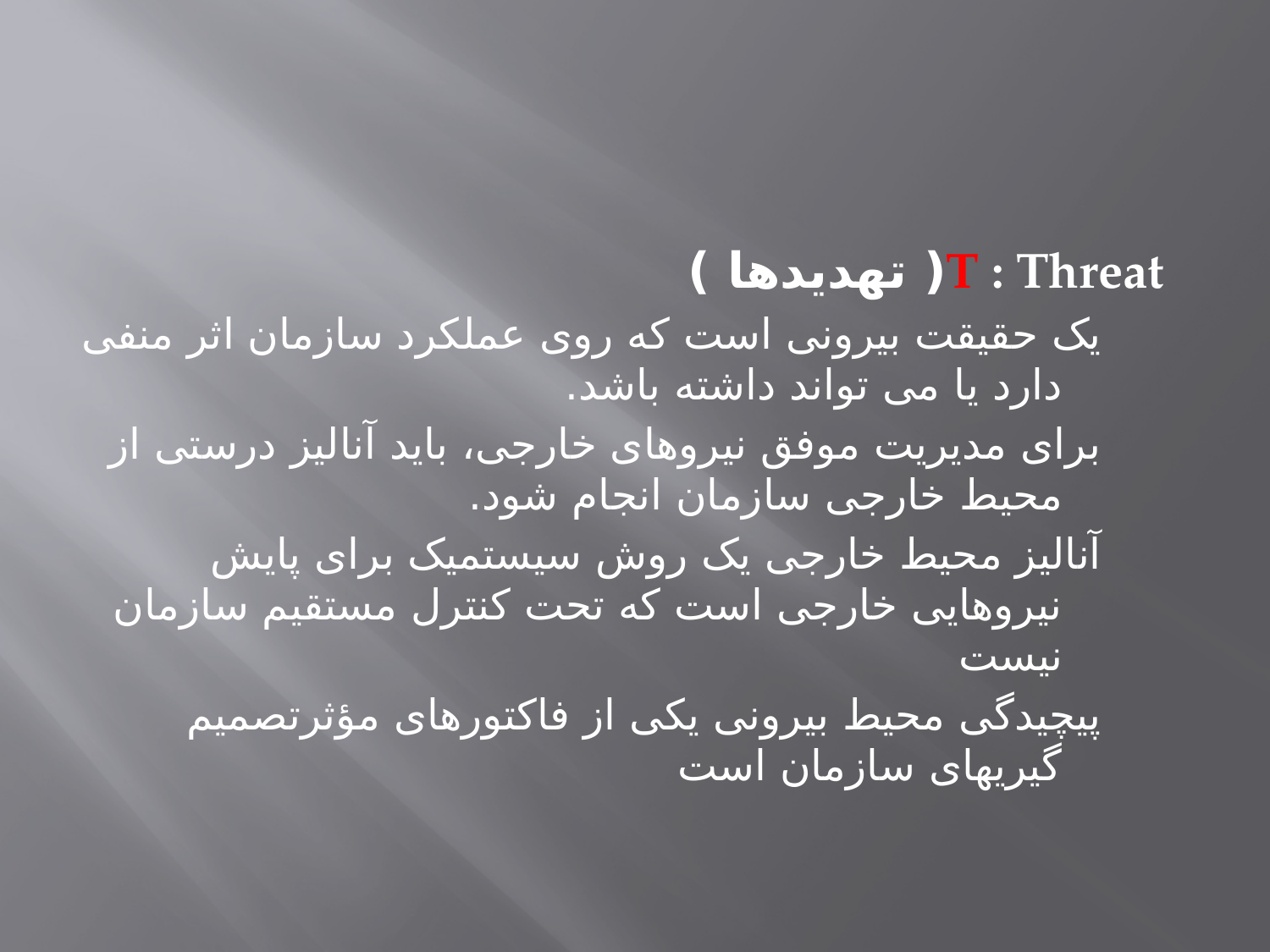

#
T : Threat( تهدیدها )
یک حقیقت بیرونی است که روی عملکرد سازمان اثر منفی دارد یا می تواند داشته باشد.
برای مدیریت موفق نیروهای خارجی، باید آنالیز درستی از محیط خارجی سازمان انجام شود.
آنالیز محیط خارجی یک روش سیستمیک برای پایش نیروهایی خارجی است که تحت کنترل مستقیم سازمان نیست
پیچیدگی محیط بیرونی یکی از فاکتورهای مؤثرتصمیم گیریهای سازمان است